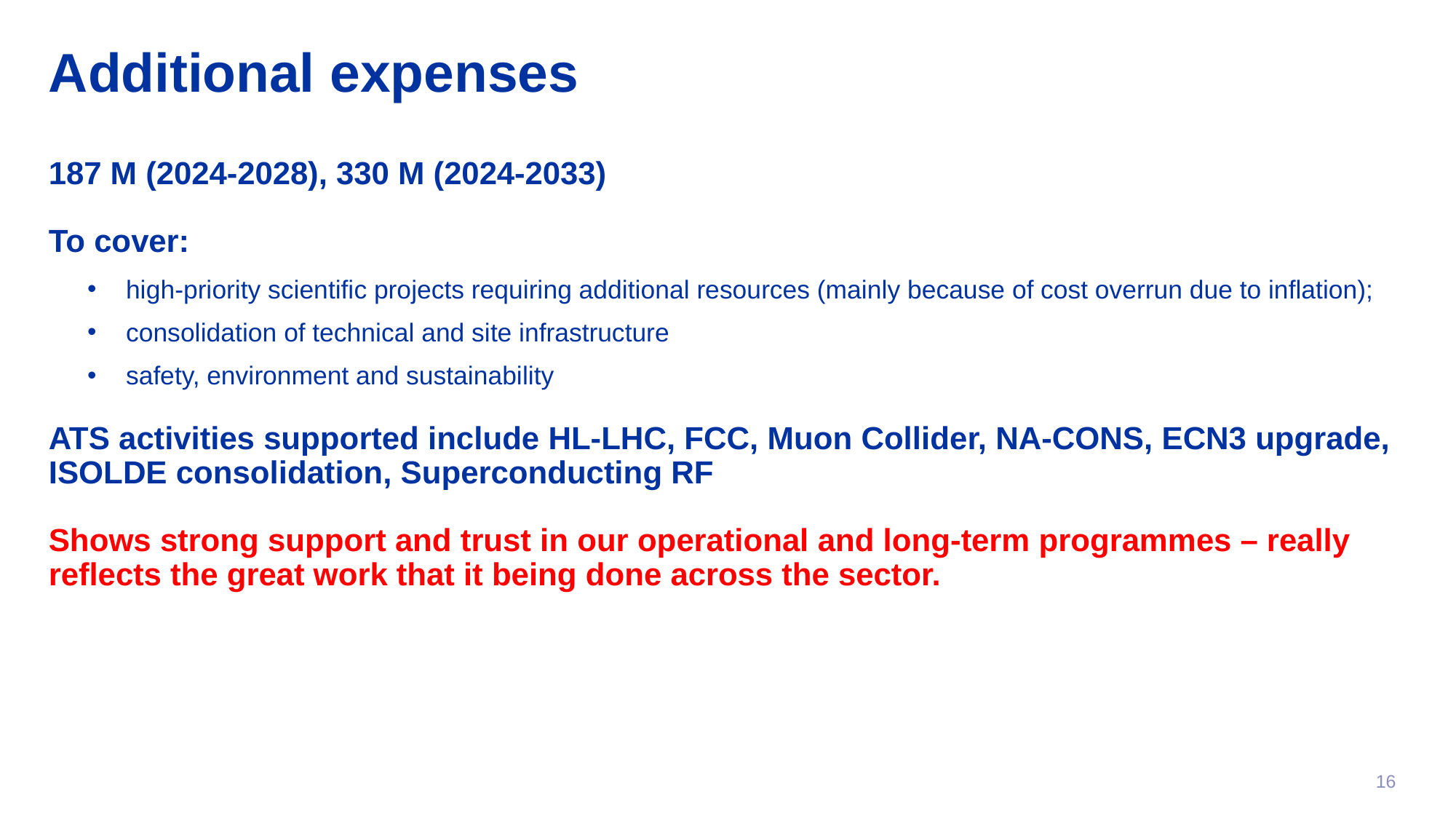

# Additional expenses
187 M (2024-2028), 330 M (2024-2033)
To cover:
high-priority scientific projects requiring additional resources (mainly because of cost overrun due to inflation);
consolidation of technical and site infrastructure
safety, environment and sustainability
ATS activities supported include HL-LHC, FCC, Muon Collider, NA-CONS, ECN3 upgrade, ISOLDE consolidation, Superconducting RF
Shows strong support and trust in our operational and long-term programmes – really reflects the great work that it being done across the sector.
16